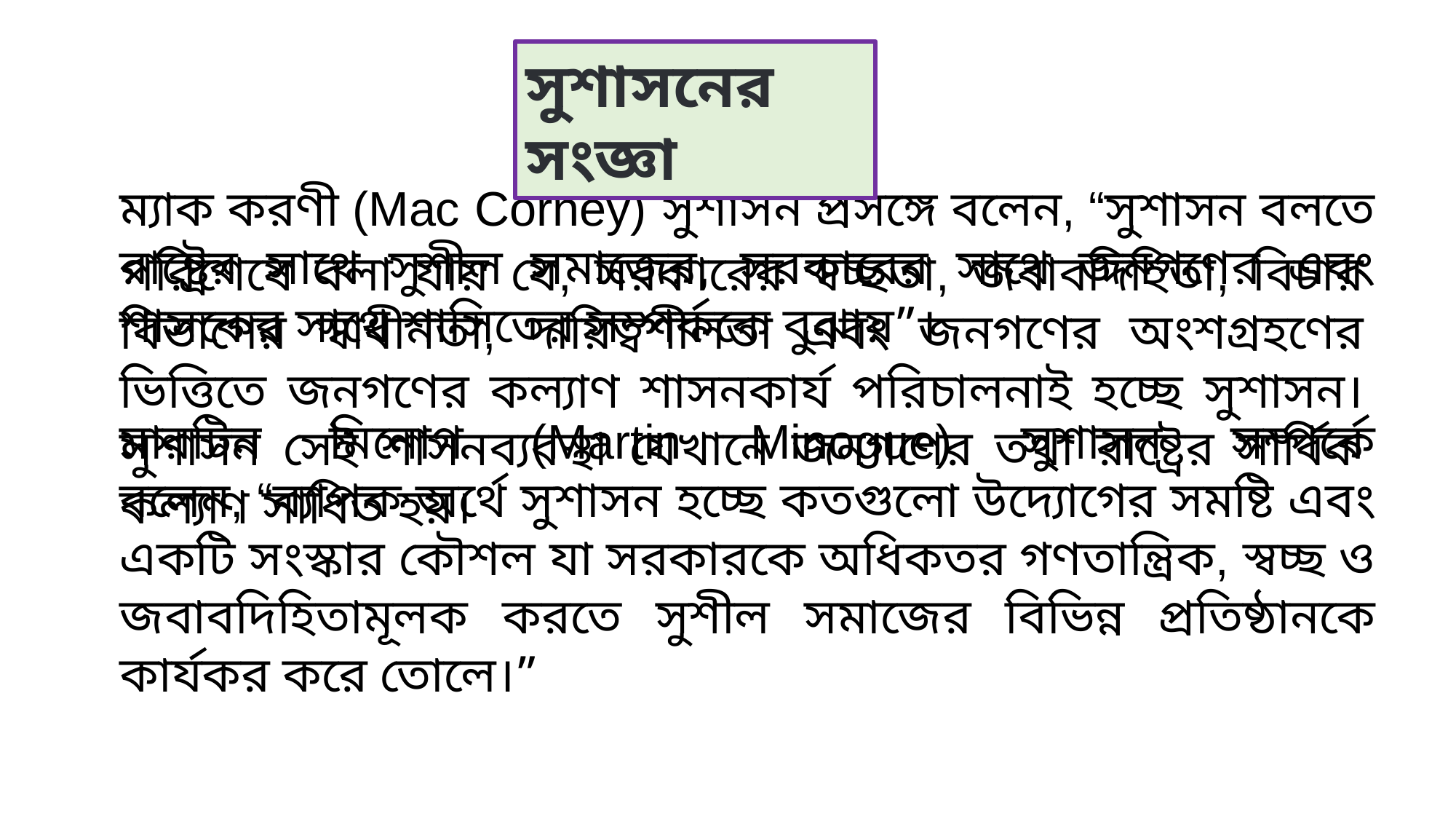

সুশাসনের সংজ্ঞা
ম্যাক করণী (Mac Corney) সুশাসন প্রসঙ্গে বলেন, “সুশাসন বলতে রাষ্ট্রের সাথে সুশীল সমাজের, সরকারের সাথে জনগণের এবং শাসকের সাথে শাসিতের সম্পর্ককে বুঝায়”।

মারটিন মিনোগ (Martin Minogue) সুশাসন সম্পর্কে বলেন, “ব্যাপক অর্থে সুশাসন হচ্ছে কতগুলো উদ্যোগের সমষ্টি এবং একটি সংস্কার কৌশল যা সরকারকে অধিকতর গণতান্ত্রিক, স্বচ্ছ ও জবাবদিহিতামূলক করতে সুশীল সমাজের বিভিন্ন প্রতিষ্ঠানকে কার্যকর করে তোলে।”
পরিশেষে বলা যায় যে, সরকারের স্বচ্ছতা, জবাবদিহিতা, বিচার বিভাগের স্বাধীনতা, দায়িত্বশীলতা এবং জনগণের অংশগ্রহণের ভিত্তিতে জনগণের কল্যাণ শাসনকার্য পরিচালনাই হচ্ছে সুশাসন। সুশাসন সেই শাসনব্যবস্থা যেখানে জনগণের তথা রাষ্ট্রের সার্বিক কল্যাণ সাধিত হয়।